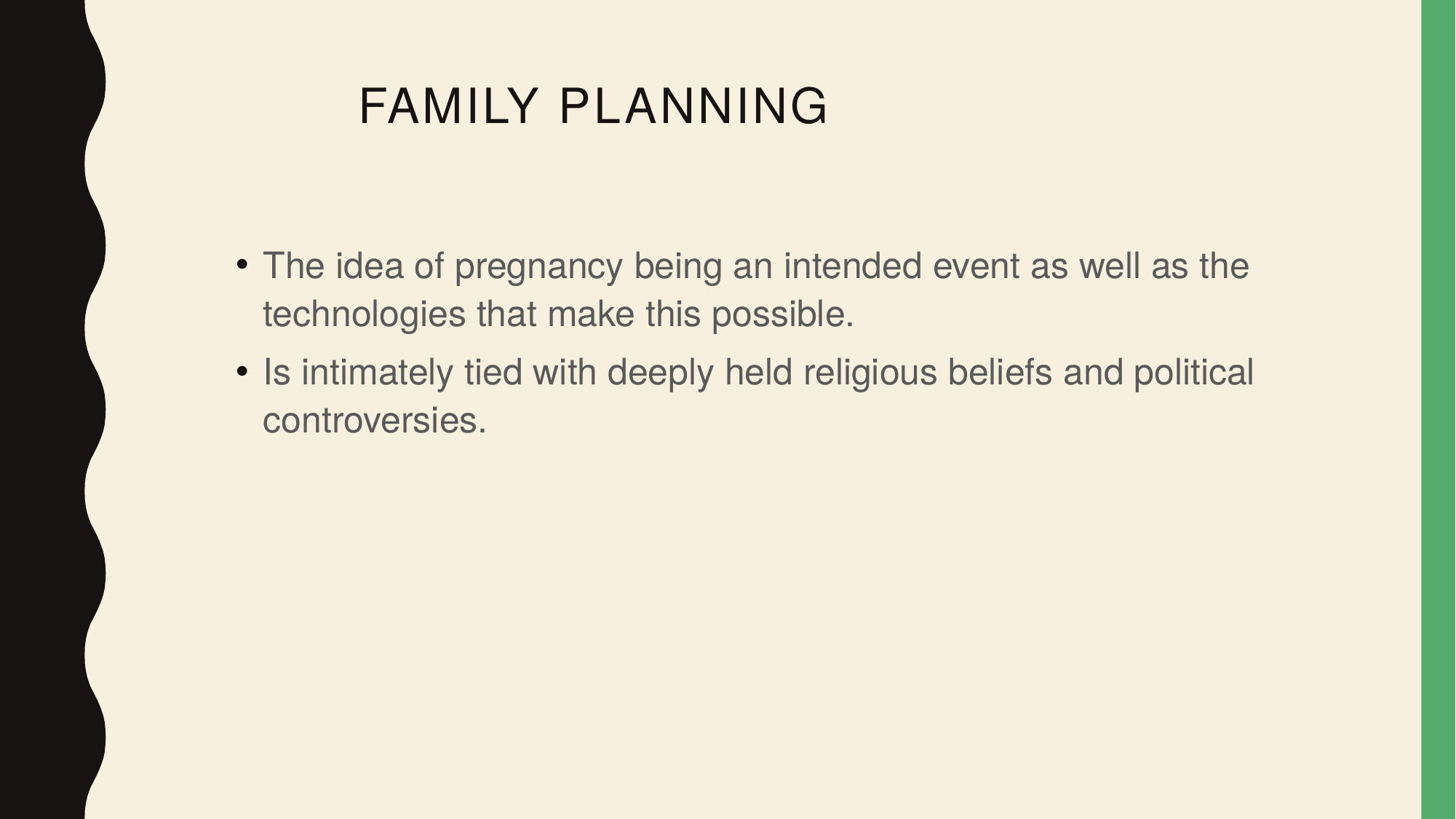

Family Planning
The idea of pregnancy being an intended event as well as the technologies that make this possible.
Is intimately tied with deeply held religious beliefs and political controversies.